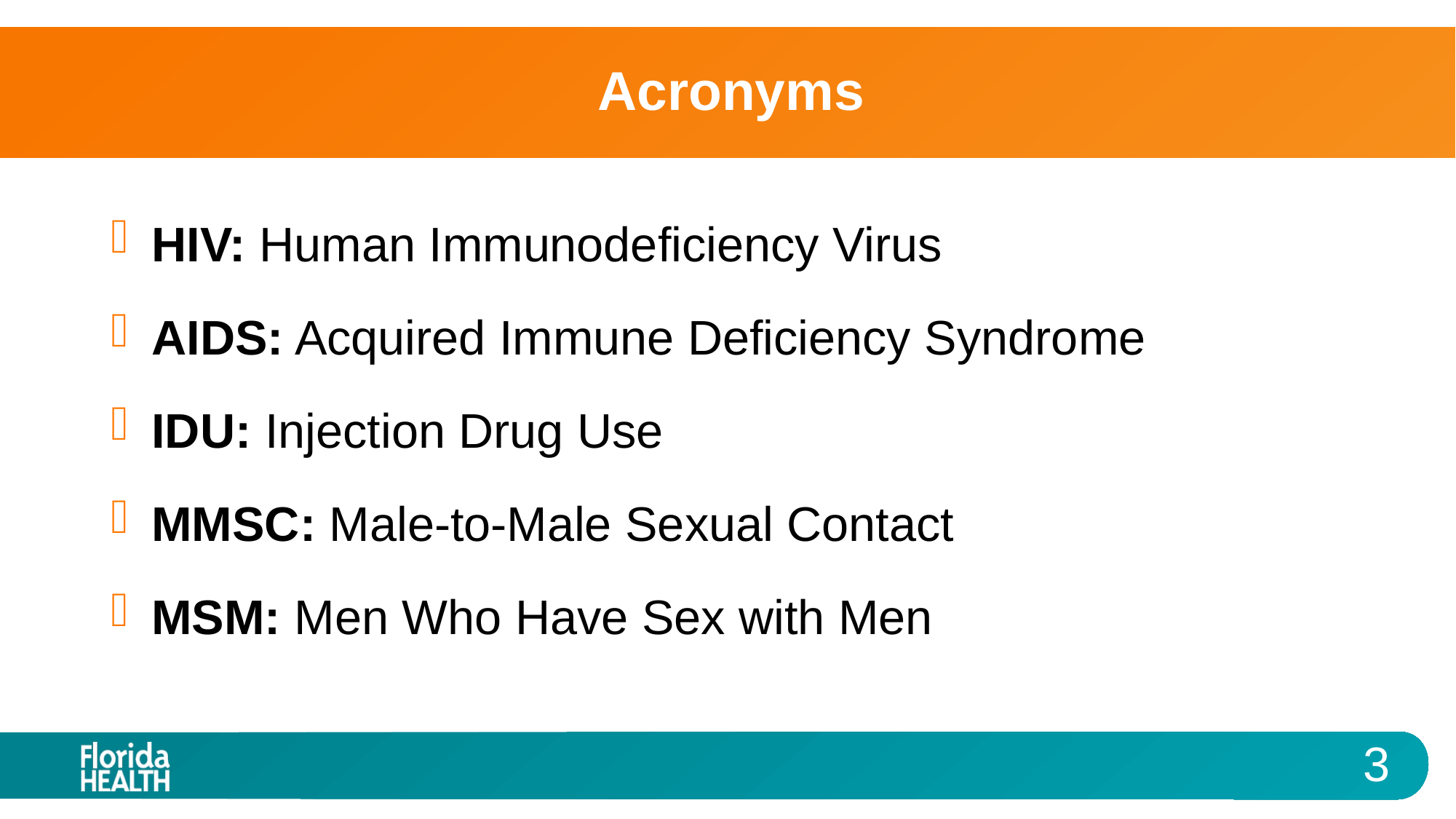

# Acronyms

HIV: Human Immunodeficiency Virus

AIDS: Acquired Immune Deficiency Syndrome

IDU: Injection Drug Use

MMSC: Male-to-Male Sexual Contact

MSM: Men Who Have Sex with Men